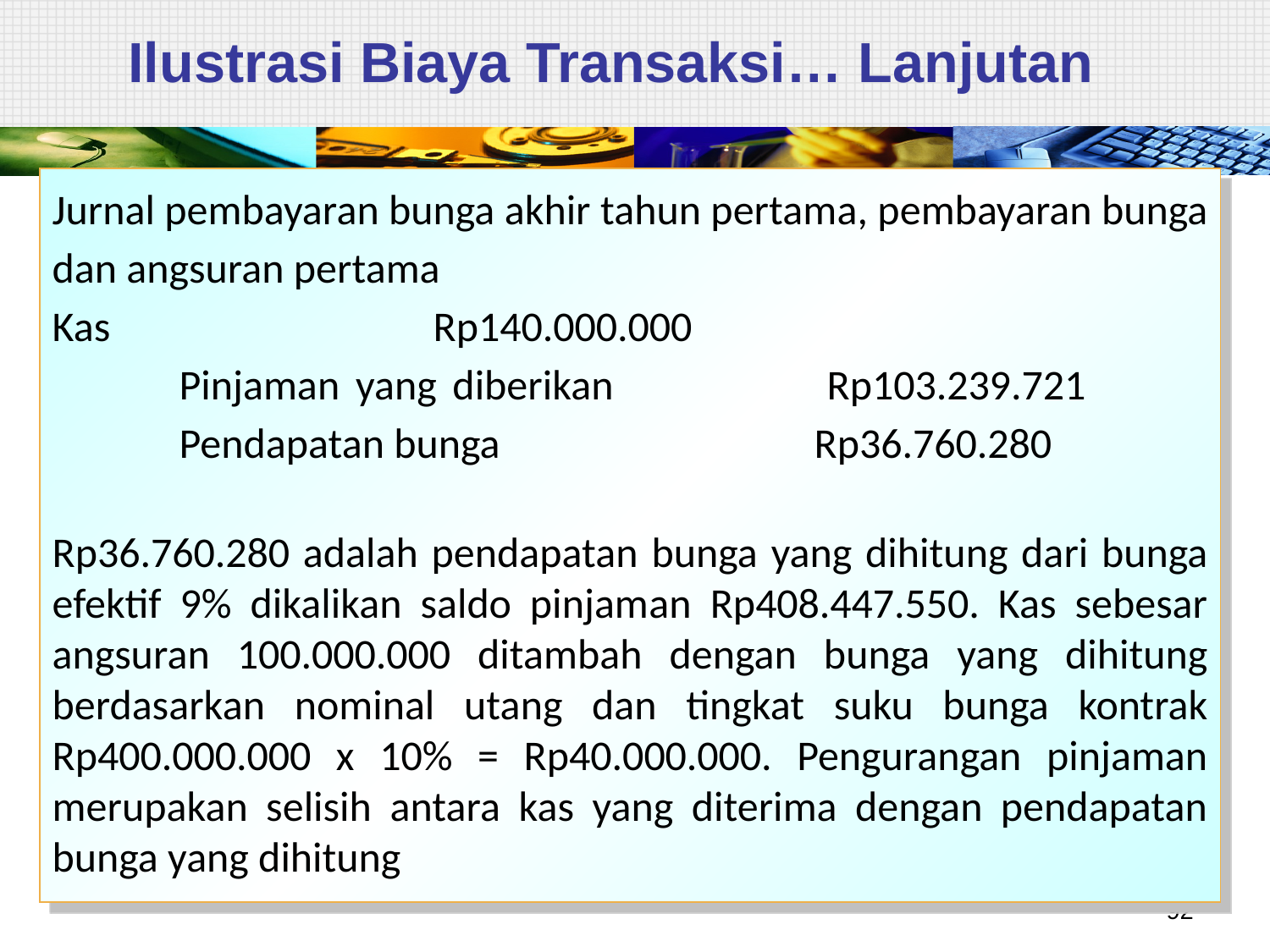

# Ilustrasi Biaya Transaksi… Lanjutan
Jurnal pembayaran bunga akhir tahun pertama, pembayaran bunga dan angsuran pertama
Kas			Rp140.000.000
	Pinjaman yang diberikan		Rp103.239.721		Pendapatan bunga			Rp36.760.280

Rp36.760.280 adalah pendapatan bunga yang dihitung dari bunga efektif 9% dikalikan saldo pinjaman Rp408.447.550. Kas sebesar angsuran 100.000.000 ditambah dengan bunga yang dihitung berdasarkan nominal utang dan tingkat suku bunga kontrak Rp400.000.000 x 10% = Rp40.000.000. Pengurangan pinjaman merupakan selisih antara kas yang diterima dengan pendapatan bunga yang dihitung
92